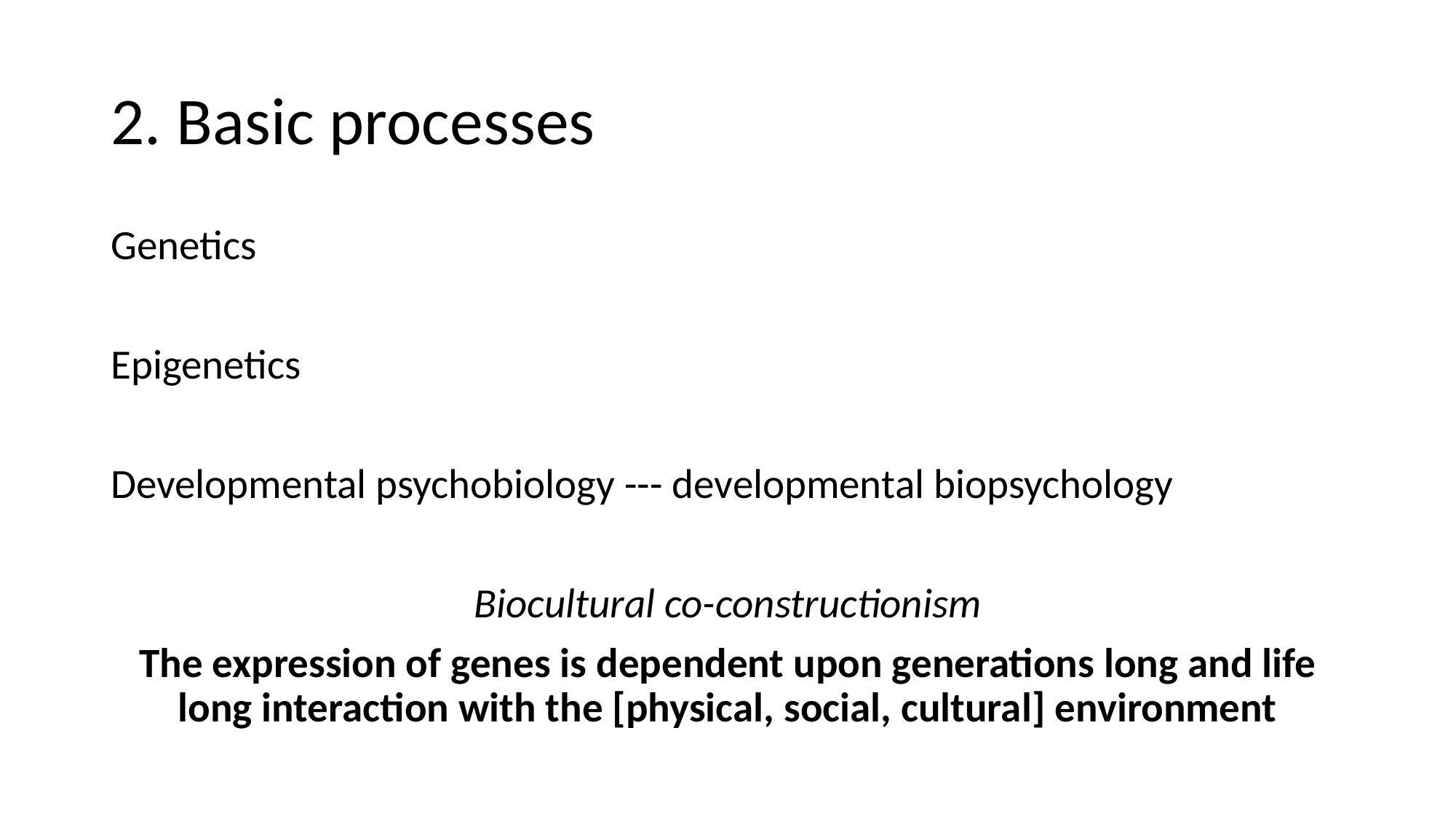

# 2. Basic processes
Genetics

Epigenetics

Developmental psychobiology --- developmental biopsychology

Biocultural co-constructionism
The expression of genes is dependent upon generations long and life long interaction with the [physical, social, cultural] environment